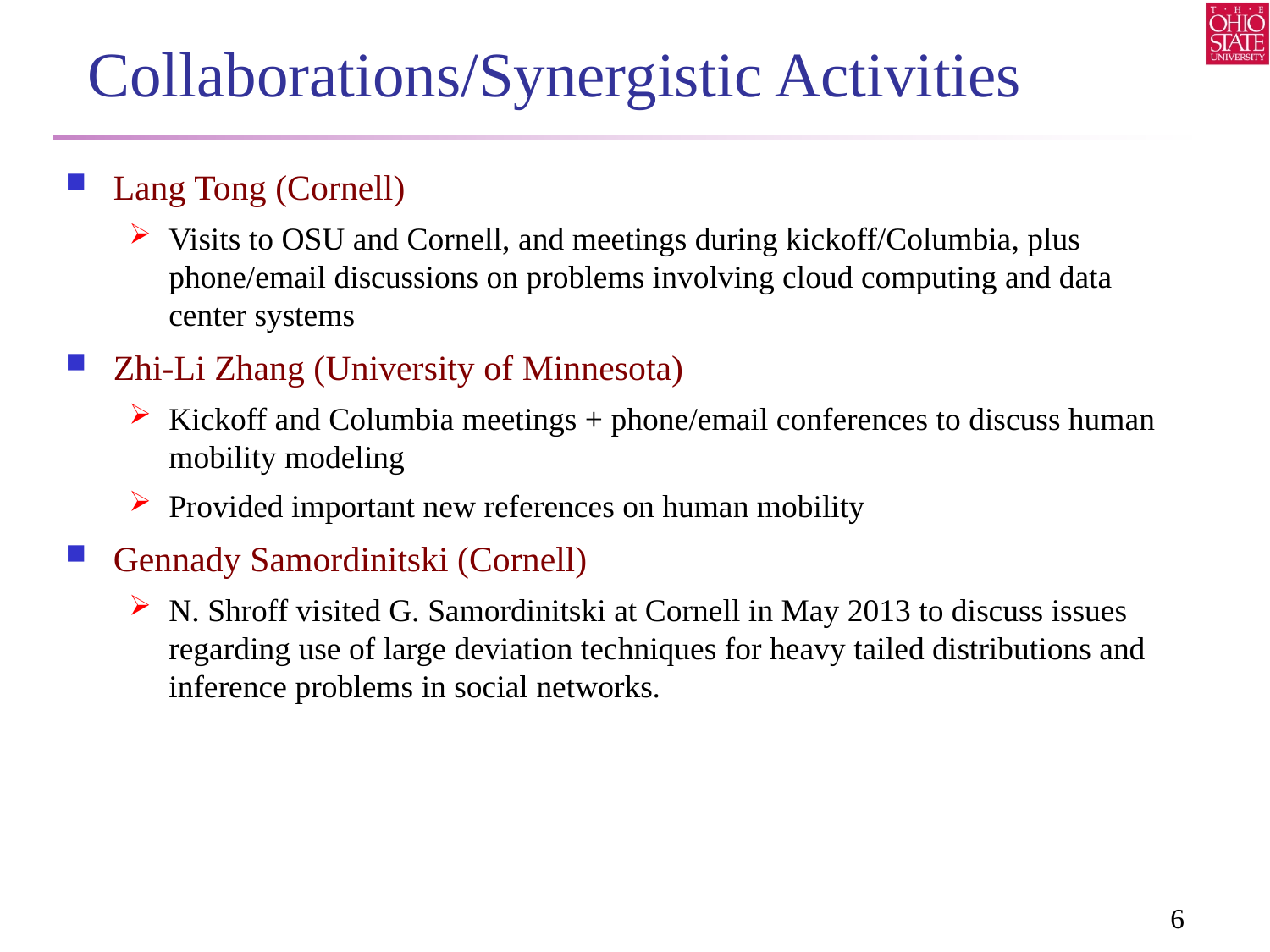

Collaborations/Synergistic Activities
Lang Tong (Cornell)
Visits to OSU and Cornell, and meetings during kickoff/Columbia, plus phone/email discussions on problems involving cloud computing and data center systems
Zhi-Li Zhang (University of Minnesota)
Kickoff and Columbia meetings + phone/email conferences to discuss human mobility modeling
Provided important new references on human mobility
Gennady Samordinitski (Cornell)
N. Shroff visited G. Samordinitski at Cornell in May 2013 to discuss issues regarding use of large deviation techniques for heavy tailed distributions and inference problems in social networks.